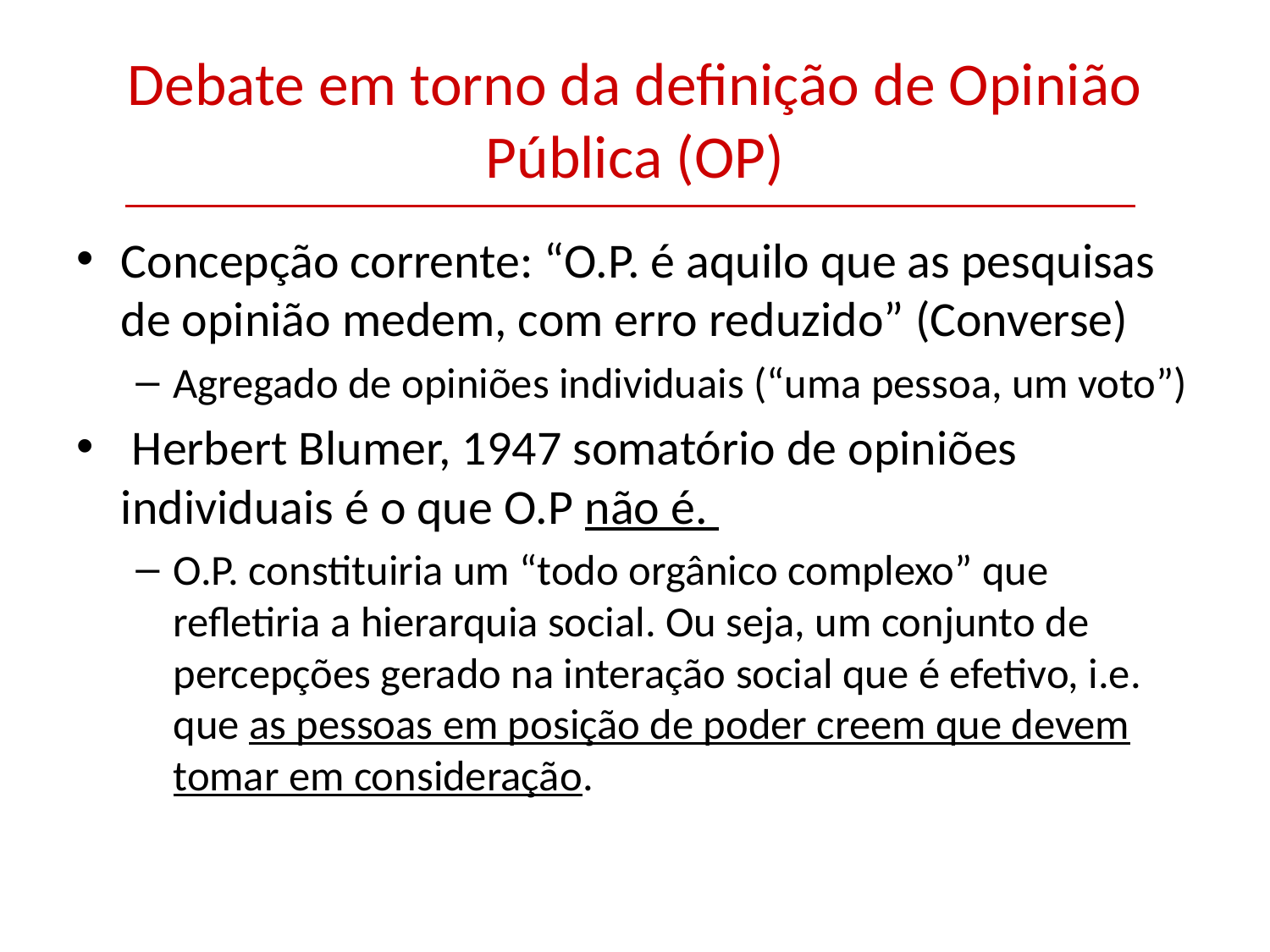

# Debate em torno da definição de Opinião Pública (OP)
Concepção corrente: “O.P. é aquilo que as pesquisas de opinião medem, com erro reduzido” (Converse)
Agregado de opiniões individuais (“uma pessoa, um voto”)
 Herbert Blumer, 1947 somatório de opiniões individuais é o que O.P não é.
O.P. constituiria um “todo orgânico complexo” que refletiria a hierarquia social. Ou seja, um conjunto de percepções gerado na interação social que é efetivo, i.e. que as pessoas em posição de poder creem que devem tomar em consideração.